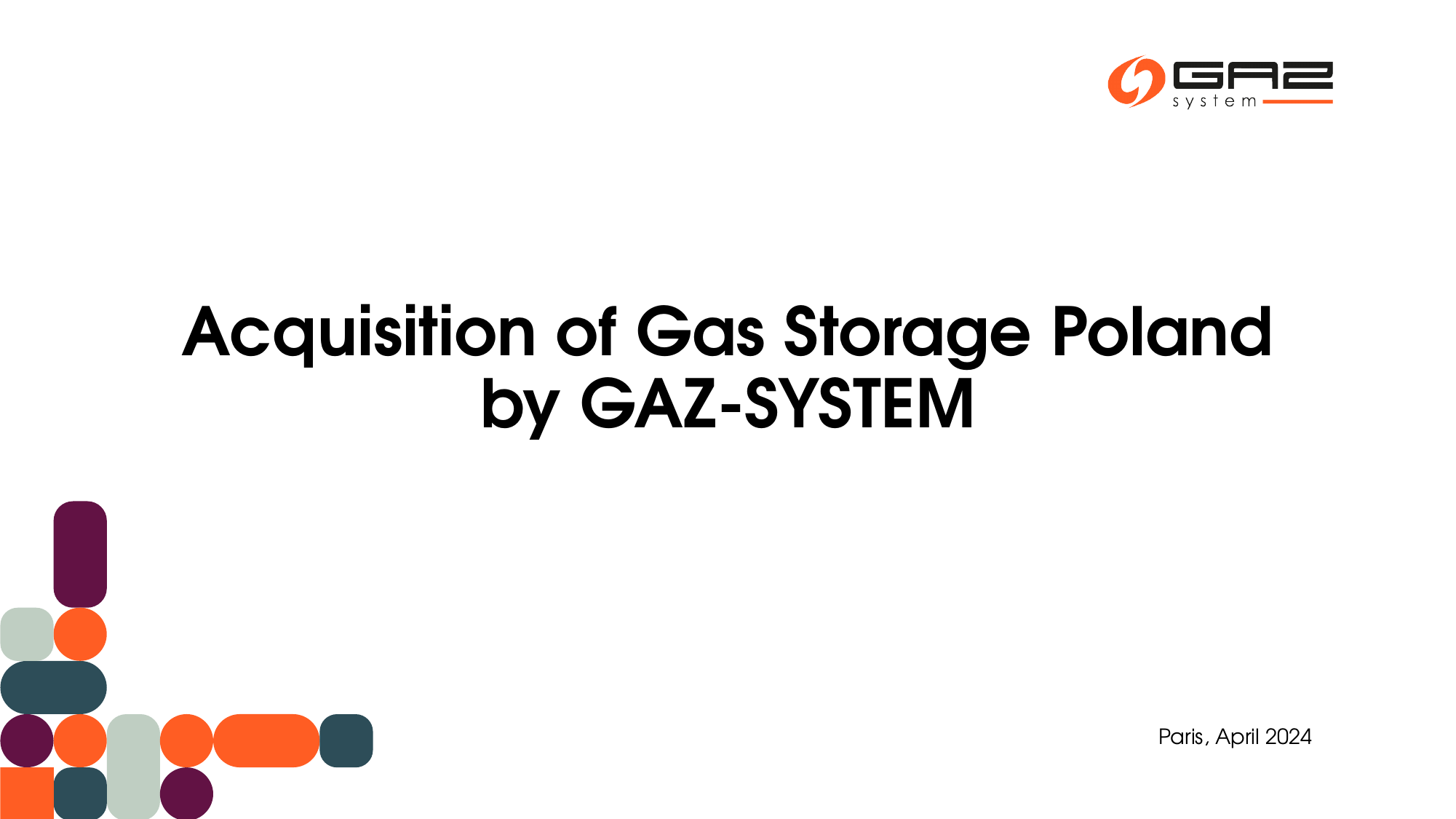

# Acquisition of Gas Storage Poland by GAZ-SYSTEM
Paris, April 2024